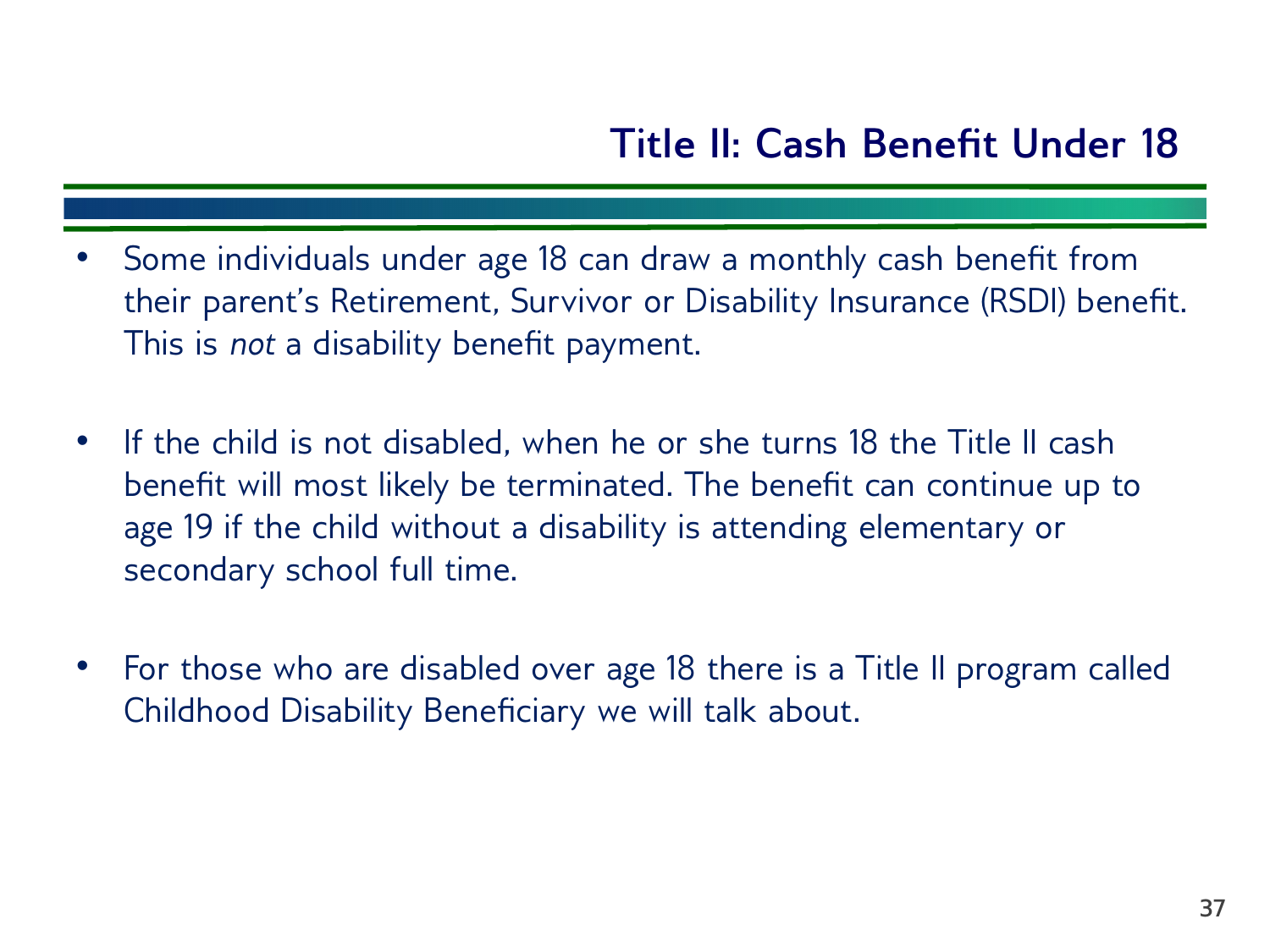

# Title II: Cash Benefit Under 18
Some individuals under age 18 can draw a monthly cash benefit from their parent’s Retirement, Survivor or Disability Insurance (RSDI) benefit. This is not a disability benefit payment.

If the child is not disabled, when he or she turns 18 the Title II cash benefit will most likely be terminated. The benefit can continue up to age 19 if the child without a disability is attending elementary or secondary school full time.

For those who are disabled over age 18 there is a Title II program called Childhood Disability Beneficiary we will talk about.

37